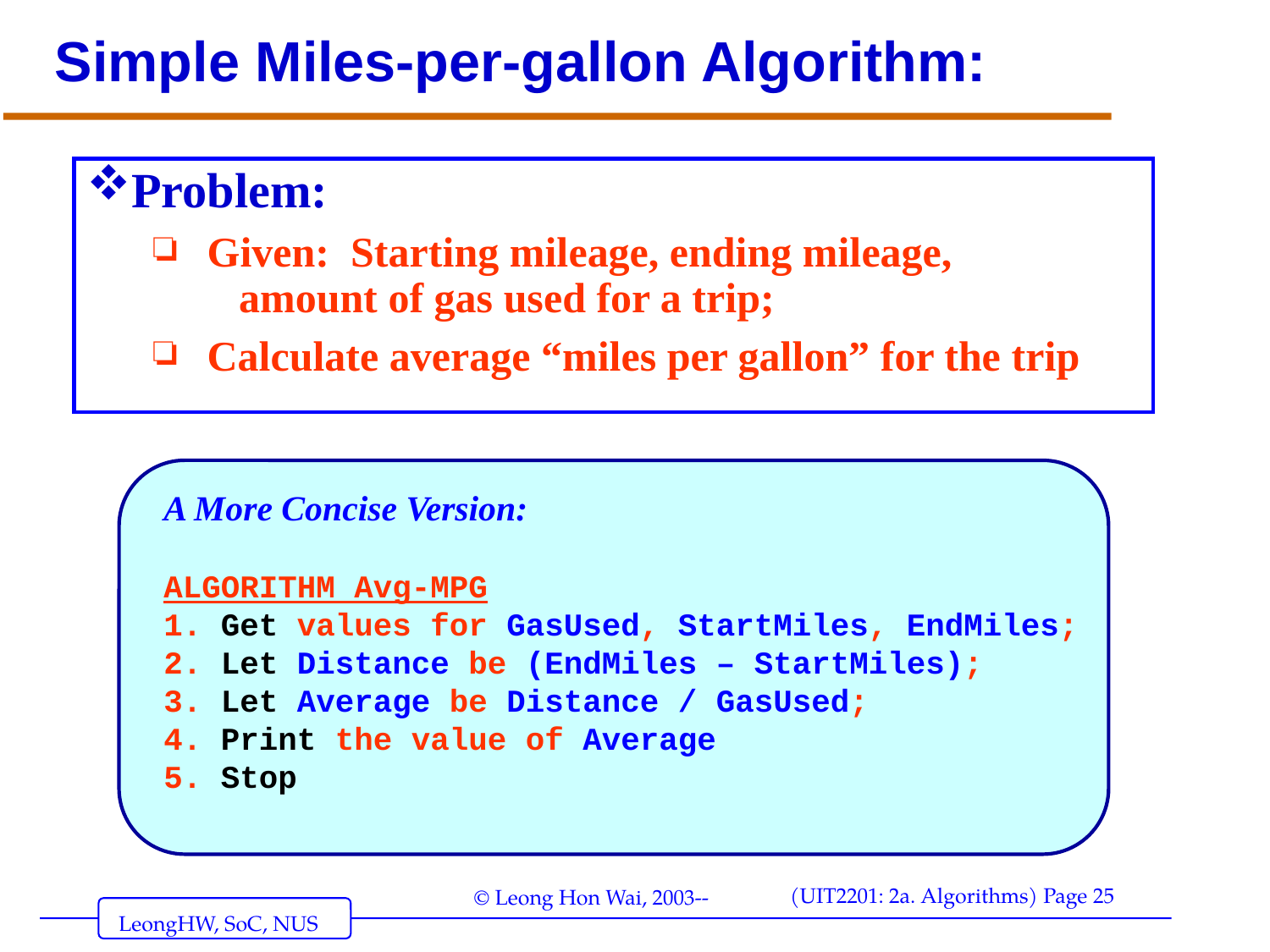

# Simple Miles-per-gallon Algorithm:
Problem:
Given:  Starting mileage, ending mileage,
   amount of gas used for a trip;
Calculate average “miles per gallon” for the trip
A More Concise Version:

ALGORITHM Avg-MPG
1. Get values for GasUsed, StartMiles, EndMiles;
2. Let Distance be (EndMiles – StartMiles);
3. Let Average be Distance / GasUsed;
4. Print the value of Average
5. Stop